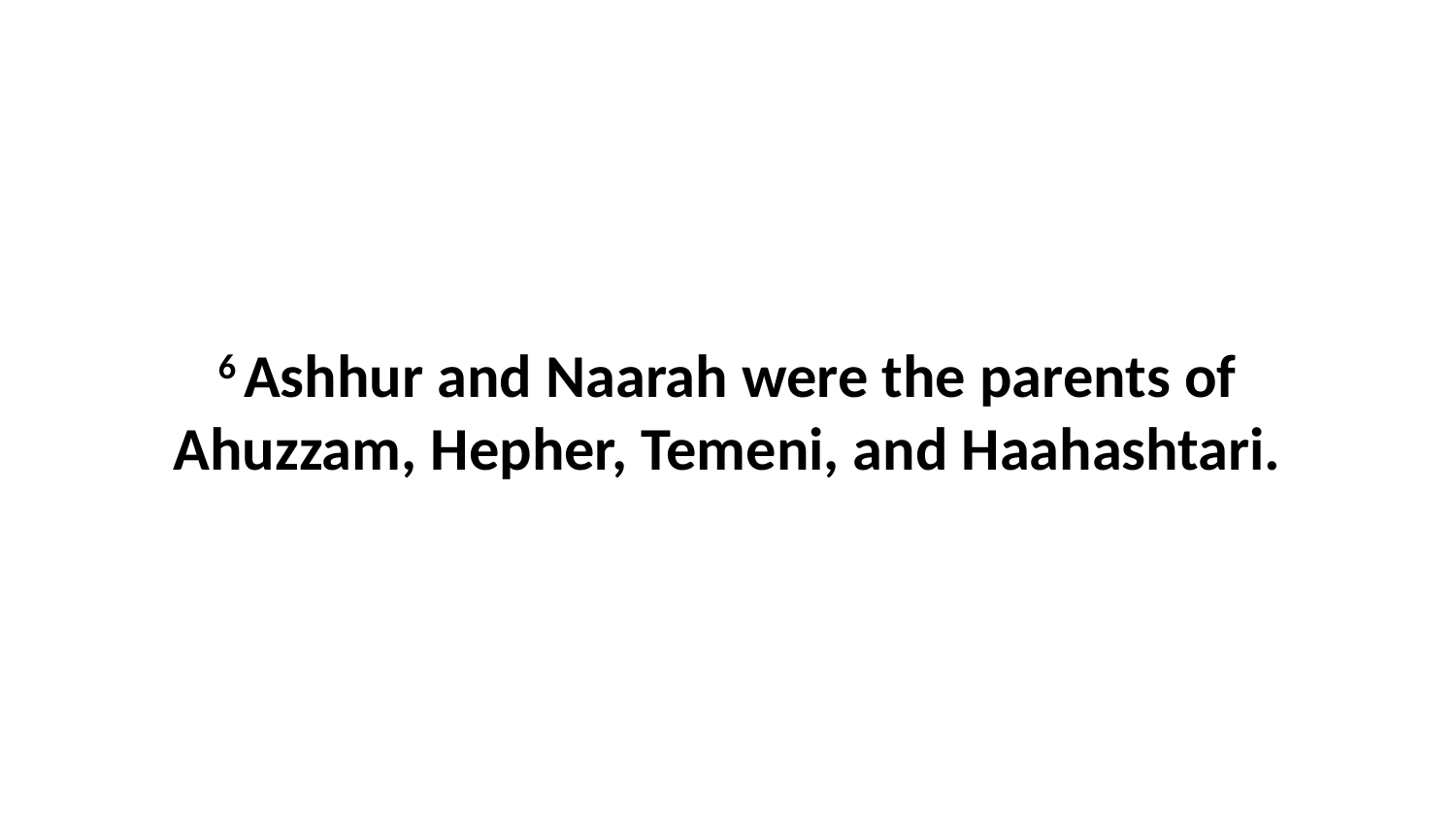

6 Ashhur and Naarah were the parents of Ahuzzam, Hepher, Temeni, and Haahashtari.